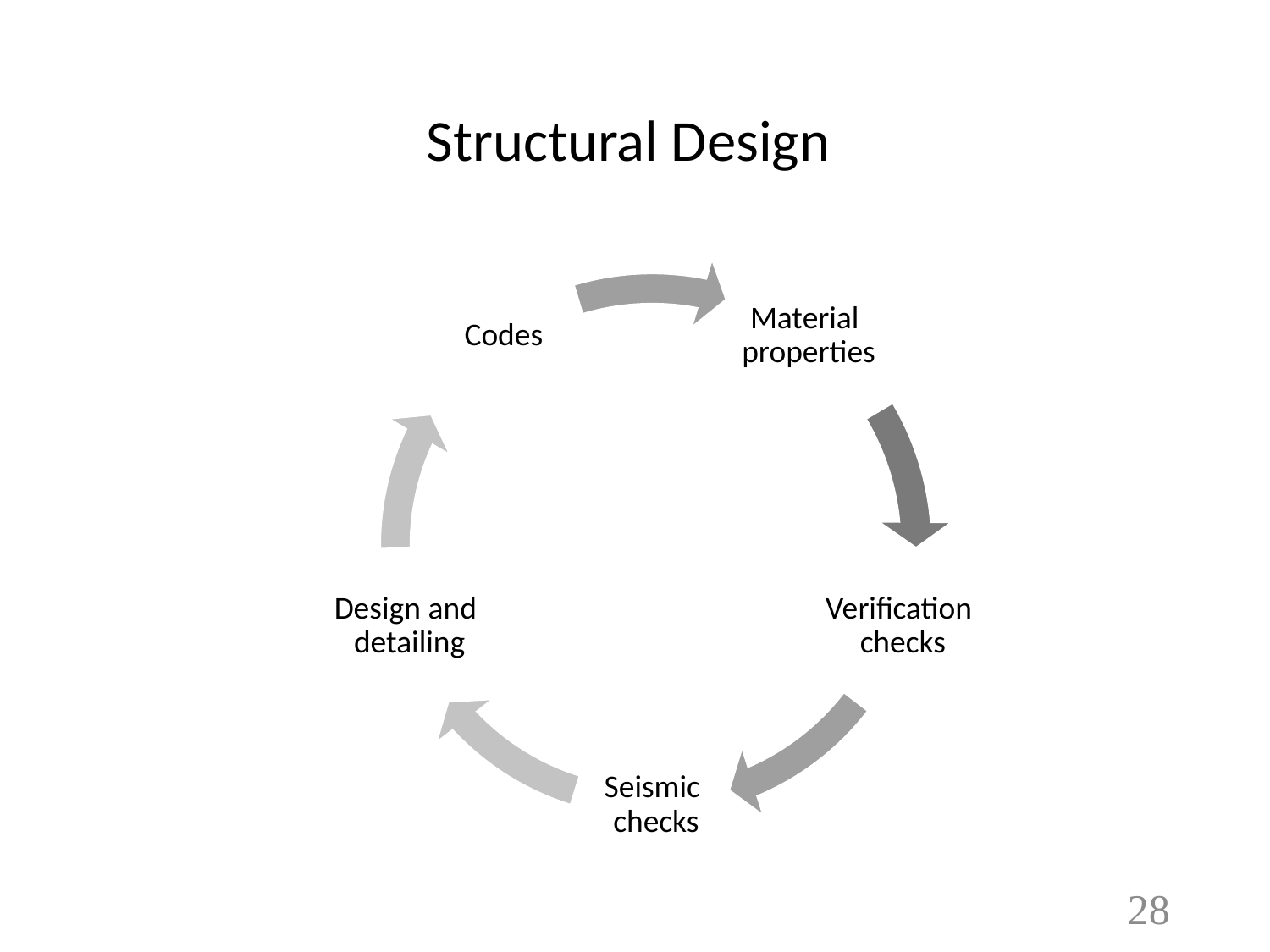

# Structural Design
Material properties
Verification checks
Seismic checks
Design and detailing
Codes
28